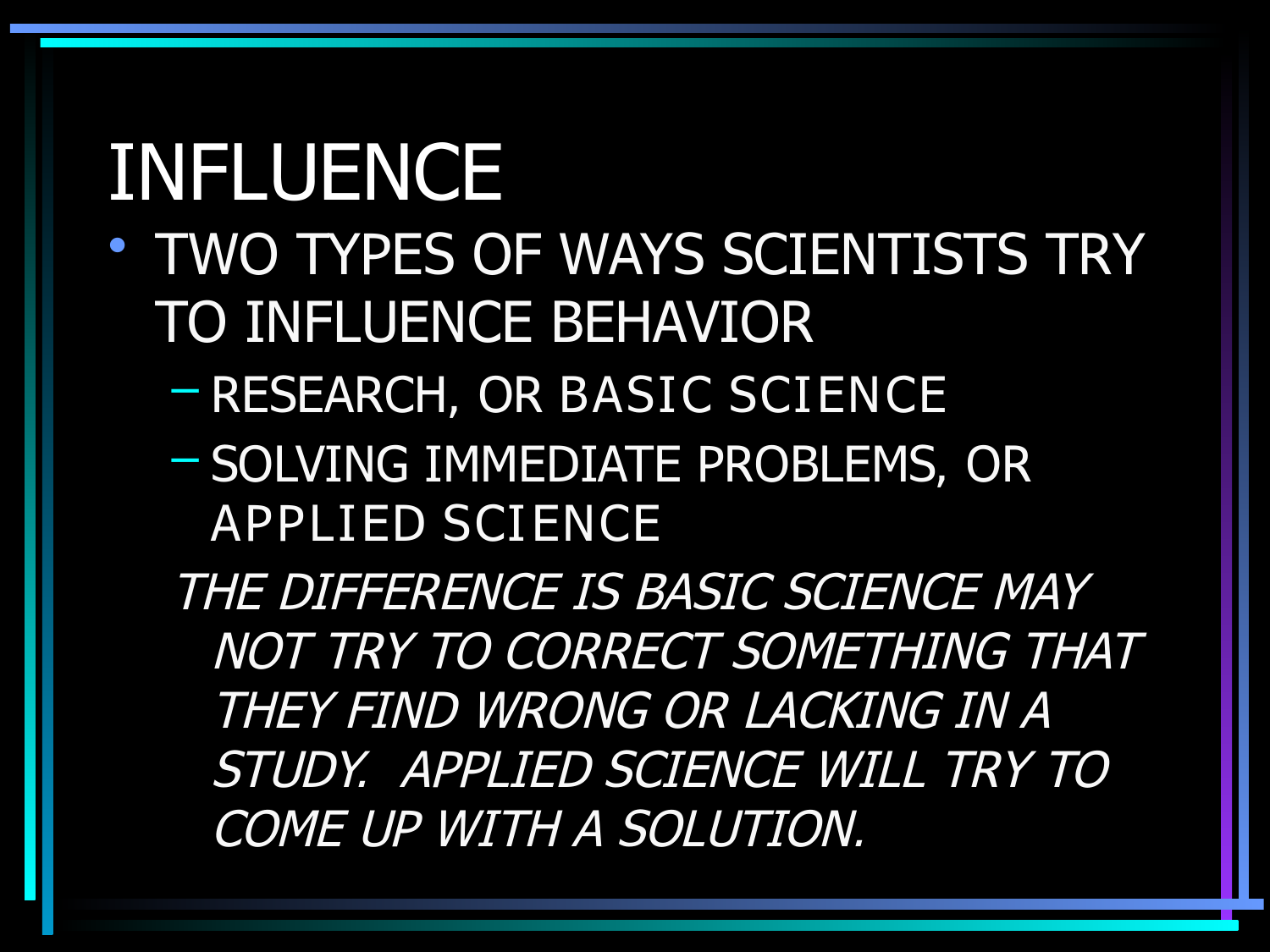

# INFLUENCE
TWO TYPES OF WAYS SCIENTISTS TRY TO INFLUENCE BEHAVIOR
RESEARCH, OR BASIC SCIENCE
SOLVING IMMEDIATE PROBLEMS, OR APPLIED SCIENCE
THE DIFFERENCE IS BASIC SCIENCE MAY NOT TRY TO CORRECT SOMETHING THAT THEY FIND WRONG OR LACKING IN A STUDY.  APPLIED SCIENCE WILL TRY TO COME UP WITH A SOLUTION.